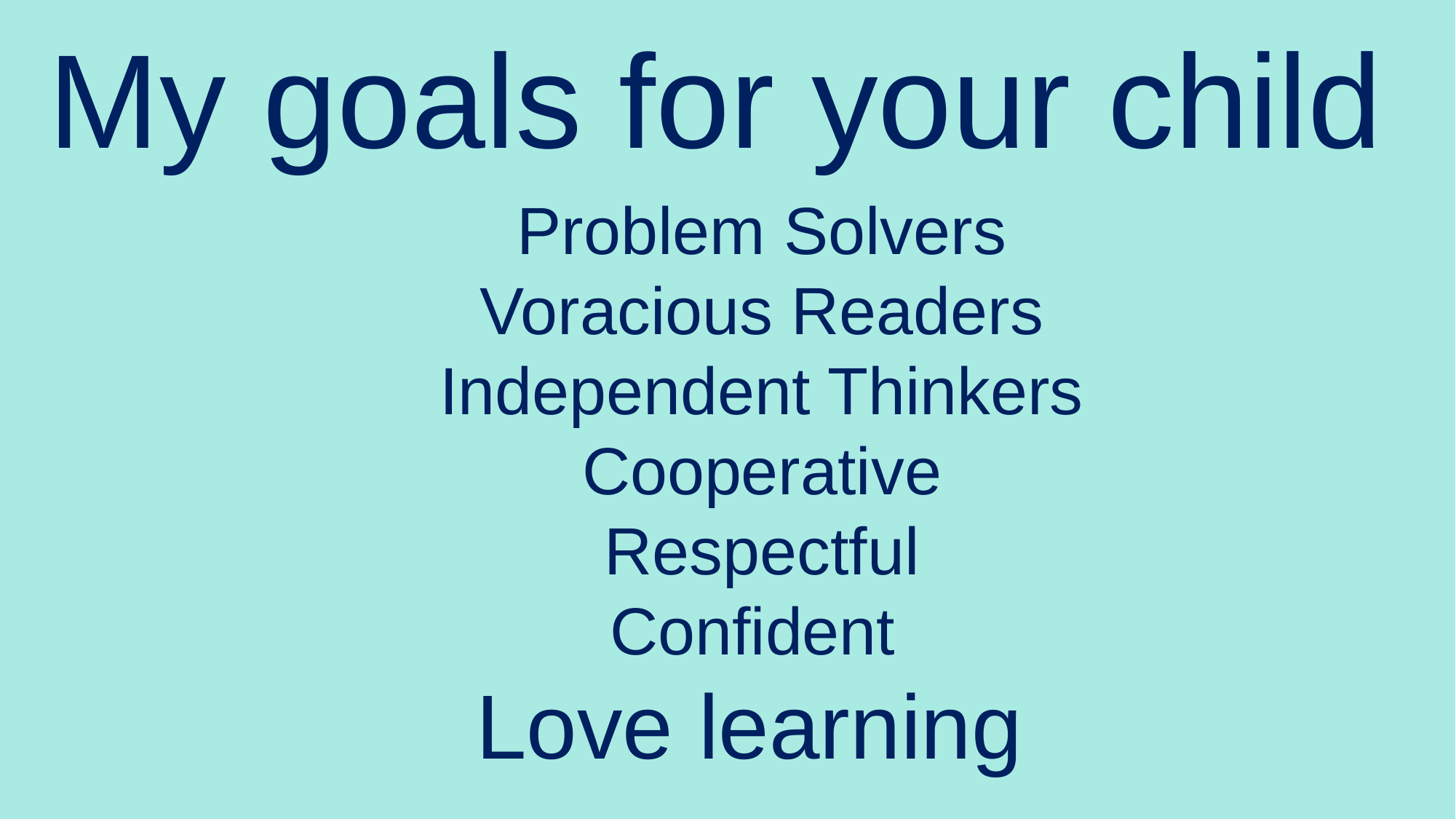

# My goals for your child
Problem Solvers
Voracious Readers
Independent Thinkers
Cooperative
Respectful
Confident
Love learning